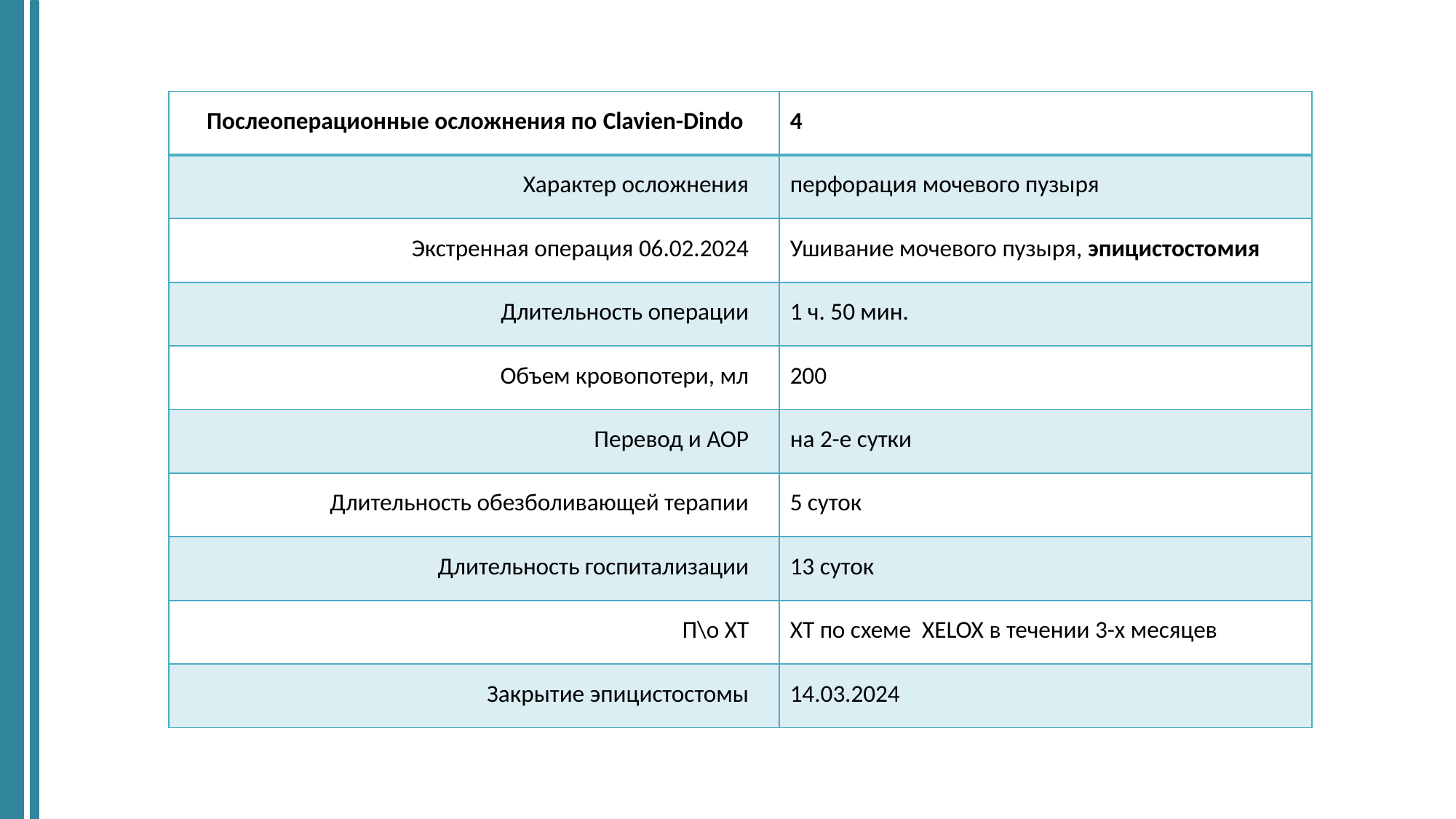

| Послеоперационные осложнения по Clavien-Dindo | 4 |
| --- | --- |
| Характер осложнения | перфорация мочевого пузыря |
| Экстренная операция 06.02.2024 | Ушивание мочевого пузыря, эпицистостомия |
| Длительность операции | 1 ч. 50 мин. |
| Объем кровопотери, мл | 200 |
| Перевод и АОР | на 2-е сутки |
| Длительность обезболивающей терапии | 5 суток |
| Длительность госпитализации | 13 суток |
| П\о ХТ | ХТ по схеме XELOX в течении 3-х месяцев |
| Закрытие эпицистостомы | 14.03.2024 |